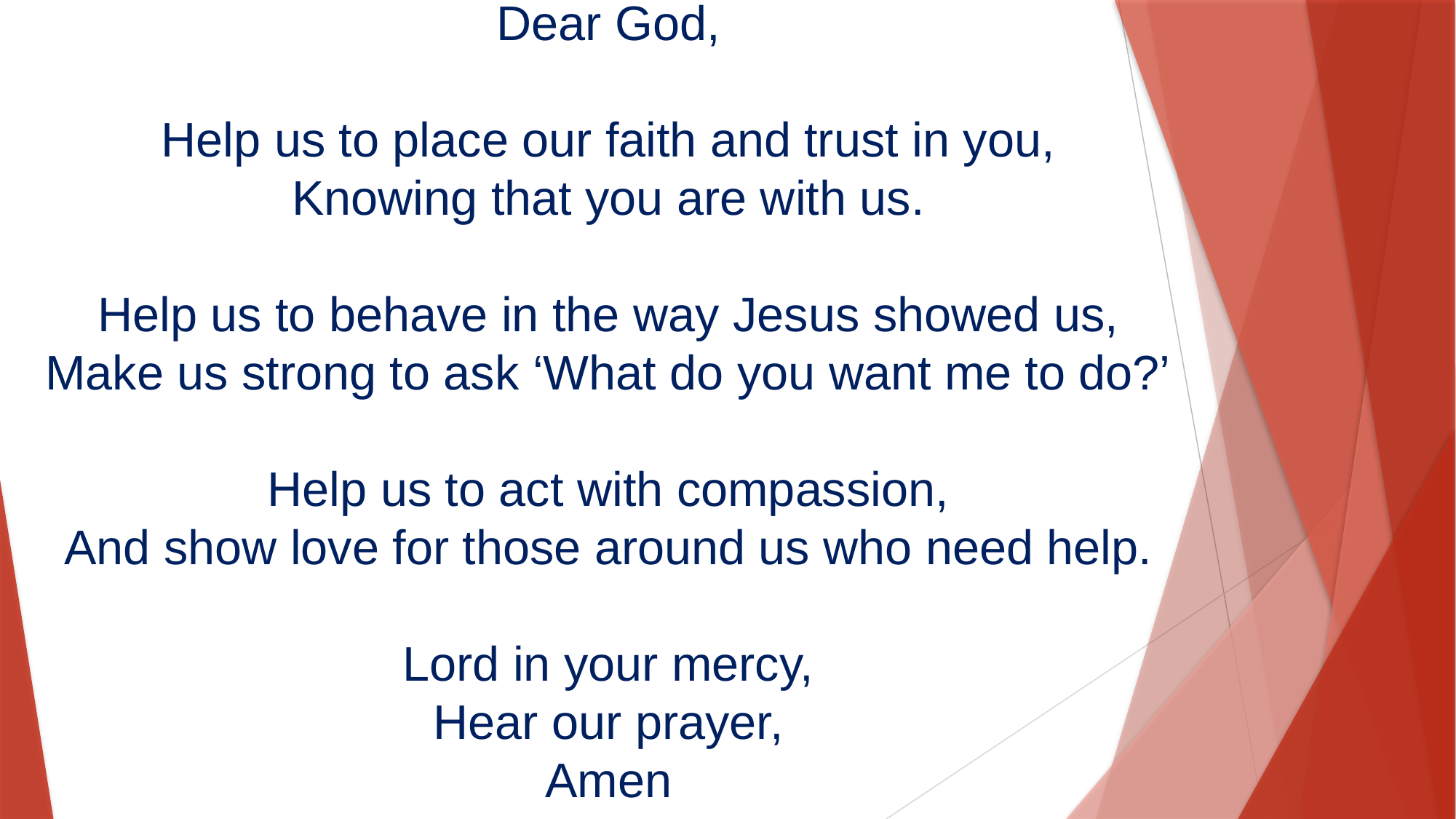

Dear God,

Help us to place our faith and trust in you,
Knowing that you are with us.

Help us to behave in the way Jesus showed us,
Make us strong to ask ‘What do you want me to do?’

Help us to act with compassion,
And show love for those around us who need help.

Lord in your mercy,
Hear our prayer,
Amen